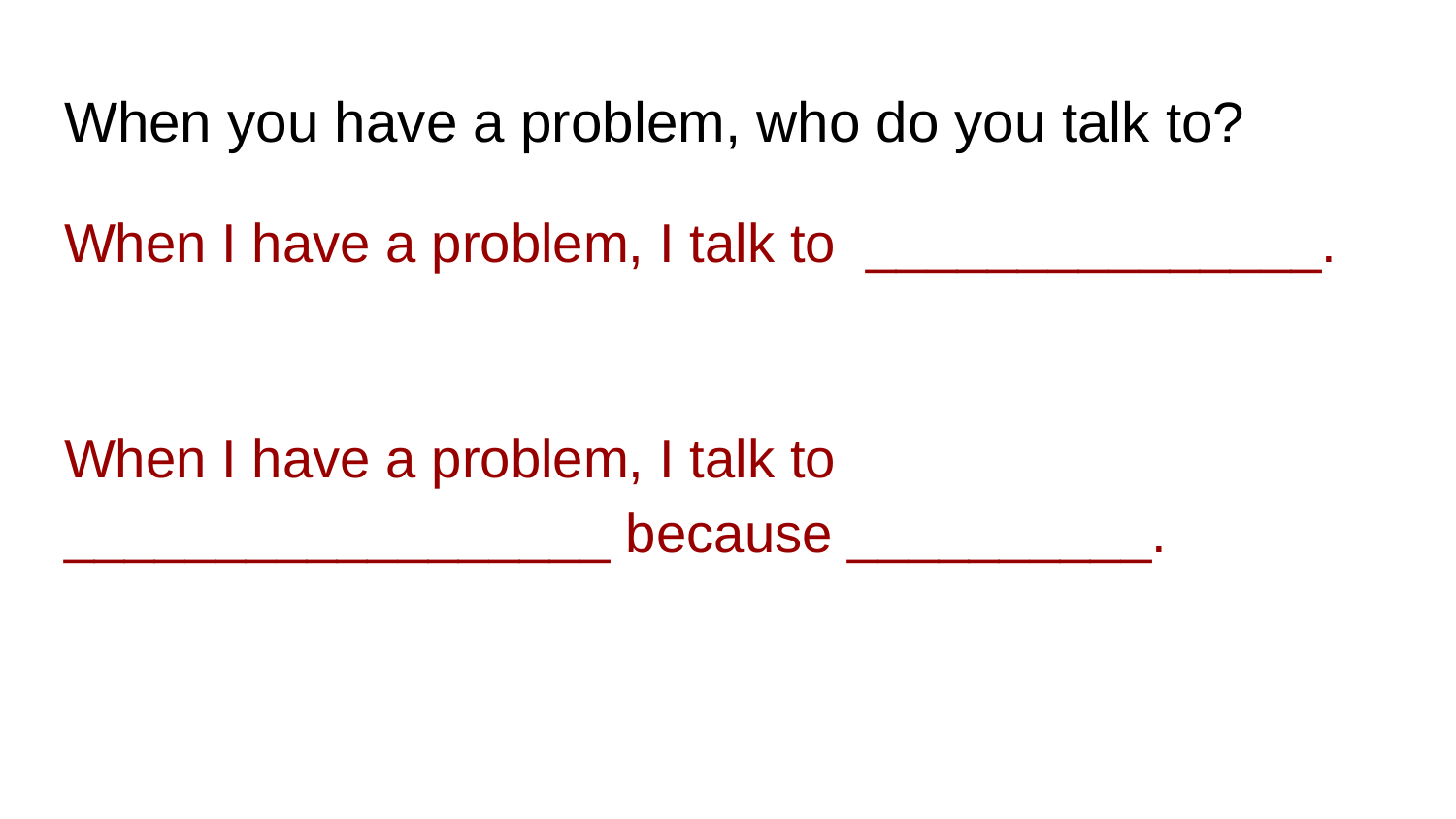

# When you have a problem, who do you talk to?
When I have a problem, I talk to  _______________.

When I have a problem, I talk to __________________ because __________.